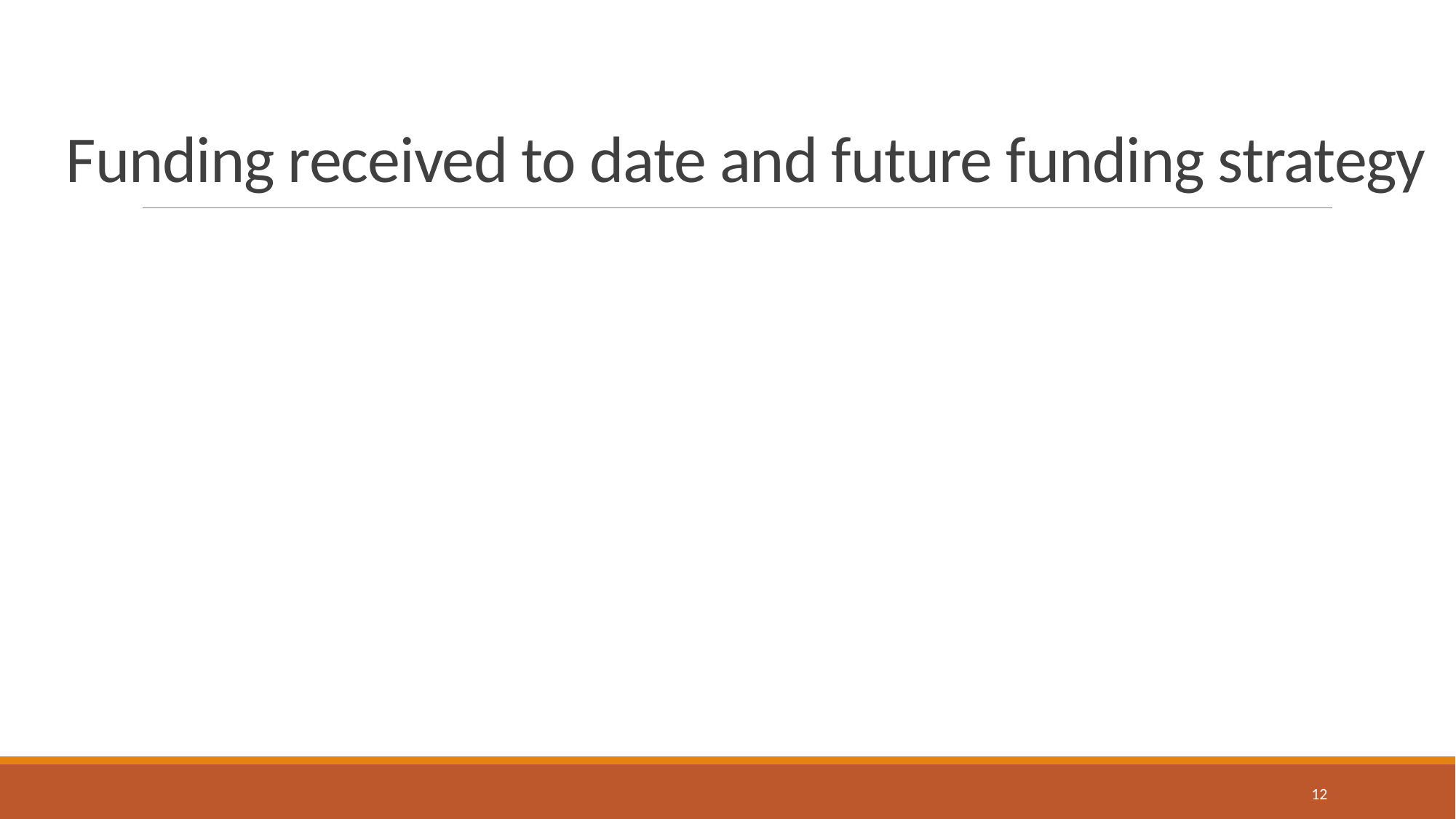

# Funding received to date and future funding strategy
12